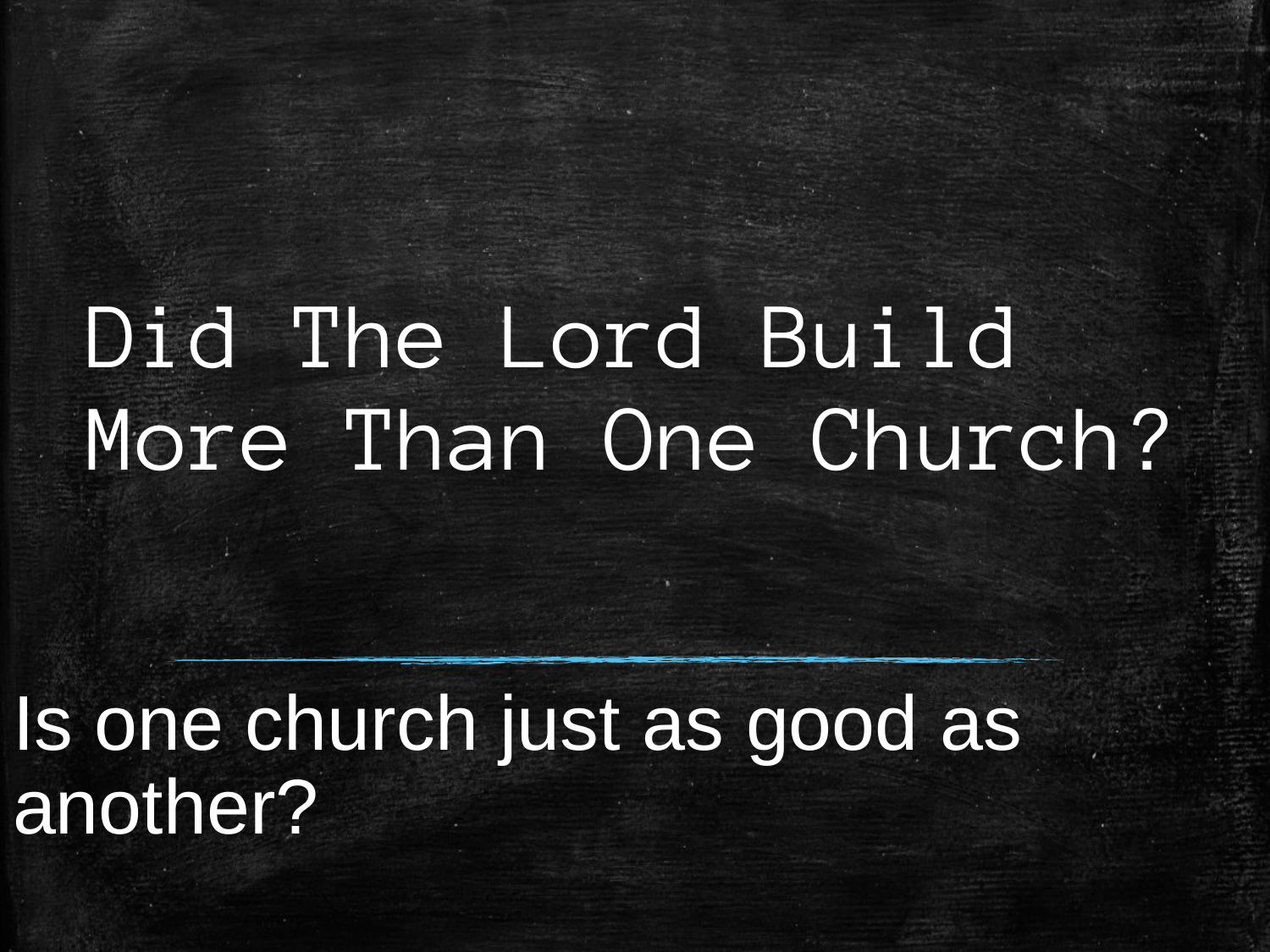

# Did The Lord Build More Than One Church?
Is one church just as good as another?